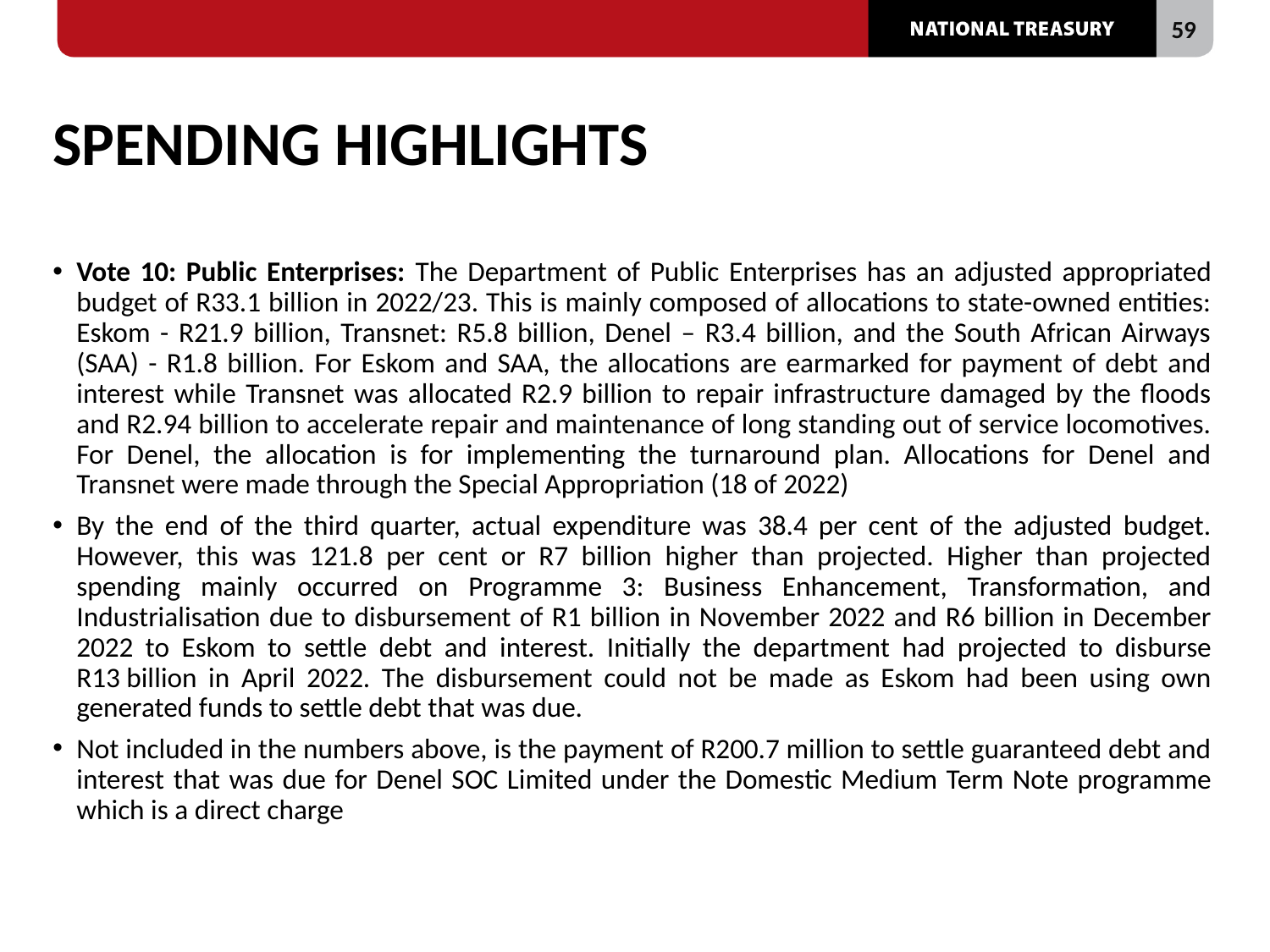

# SPENDING HIGHLIGHTS
Vote 10: Public Enterprises: The Department of Public Enterprises has an adjusted appropriated budget of R33.1 billion in 2022/23. This is mainly composed of allocations to state-owned entities: Eskom - R21.9 billion, Transnet: R5.8 billion, Denel – R3.4 billion, and the South African Airways (SAA) - R1.8 billion. For Eskom and SAA, the allocations are earmarked for payment of debt and interest while Transnet was allocated R2.9 billion to repair infrastructure damaged by the floods and R2.94 billion to accelerate repair and maintenance of long standing out of service locomotives. For Denel, the allocation is for implementing the turnaround plan. Allocations for Denel and Transnet were made through the Special Appropriation (18 of 2022)
By the end of the third quarter, actual expenditure was 38.4 per cent of the adjusted budget. However, this was 121.8 per cent or R7 billion higher than projected. Higher than projected spending mainly occurred on Programme 3: Business Enhancement, Transformation, and Industrialisation due to disbursement of R1 billion in November 2022 and R6 billion in December 2022 to Eskom to settle debt and interest. Initially the department had projected to disburse R13 billion in April 2022. The disbursement could not be made as Eskom had been using own generated funds to settle debt that was due.
Not included in the numbers above, is the payment of R200.7 million to settle guaranteed debt and interest that was due for Denel SOC Limited under the Domestic Medium Term Note programme which is a direct charge